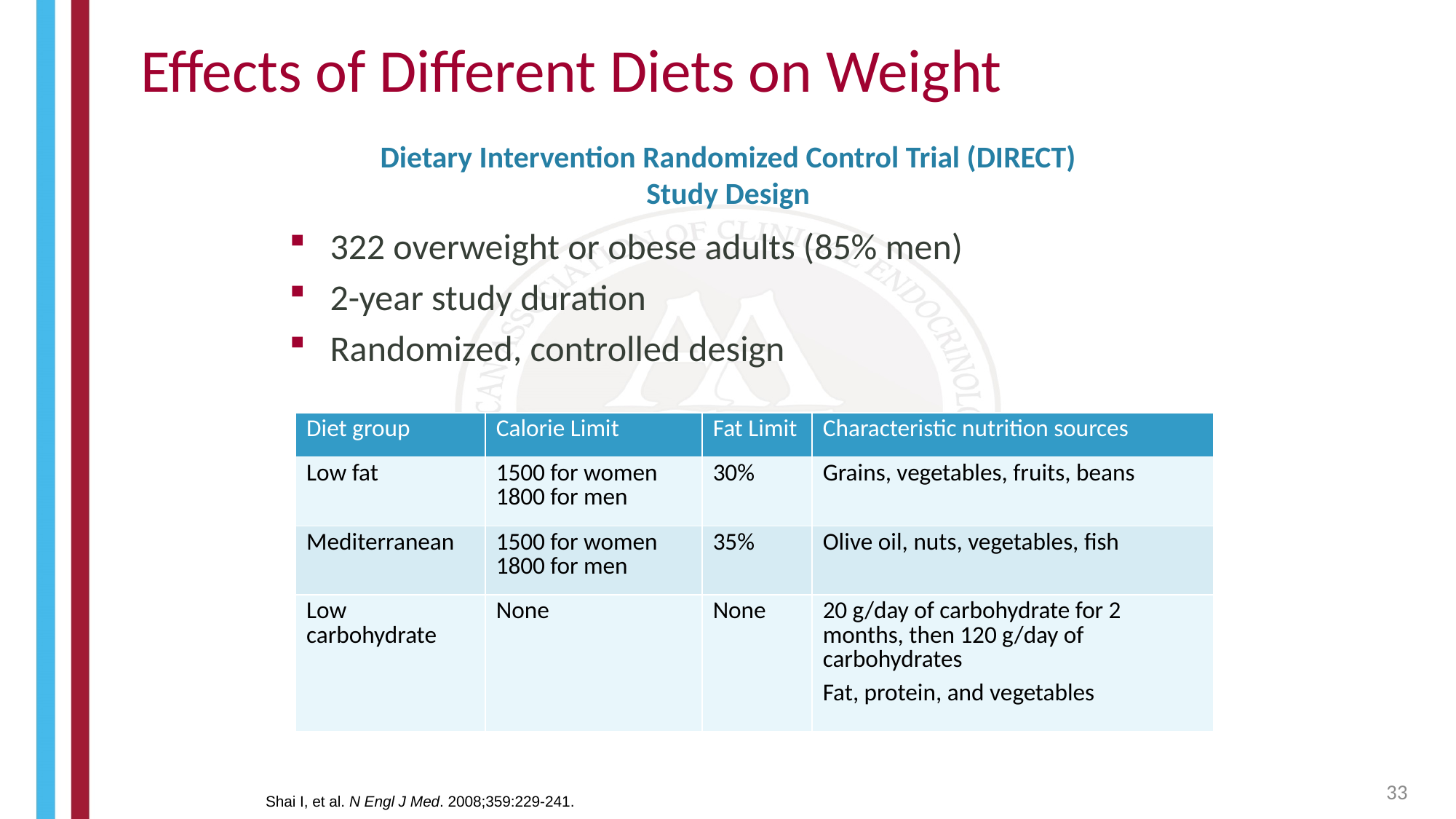

# Effects of Different Diets on Weight
Dietary Intervention Randomized Control Trial (DIRECT)
Study Design
322 overweight or obese adults (85% men)
2-year study duration
Randomized, controlled design
| Diet group | Calorie Limit | Fat Limit | Characteristic nutrition sources |
| --- | --- | --- | --- |
| Low fat | 1500 for women 1800 for men | 30% | Grains, vegetables, fruits, beans |
| Mediterranean | 1500 for women 1800 for men | 35% | Olive oil, nuts, vegetables, fish |
| Low carbohydrate | None | None | 20 g/day of carbohydrate for 2 months, then 120 g/day of carbohydrates Fat, protein, and vegetables |
33
Shai I, et al. N Engl J Med. 2008;359:229-241.